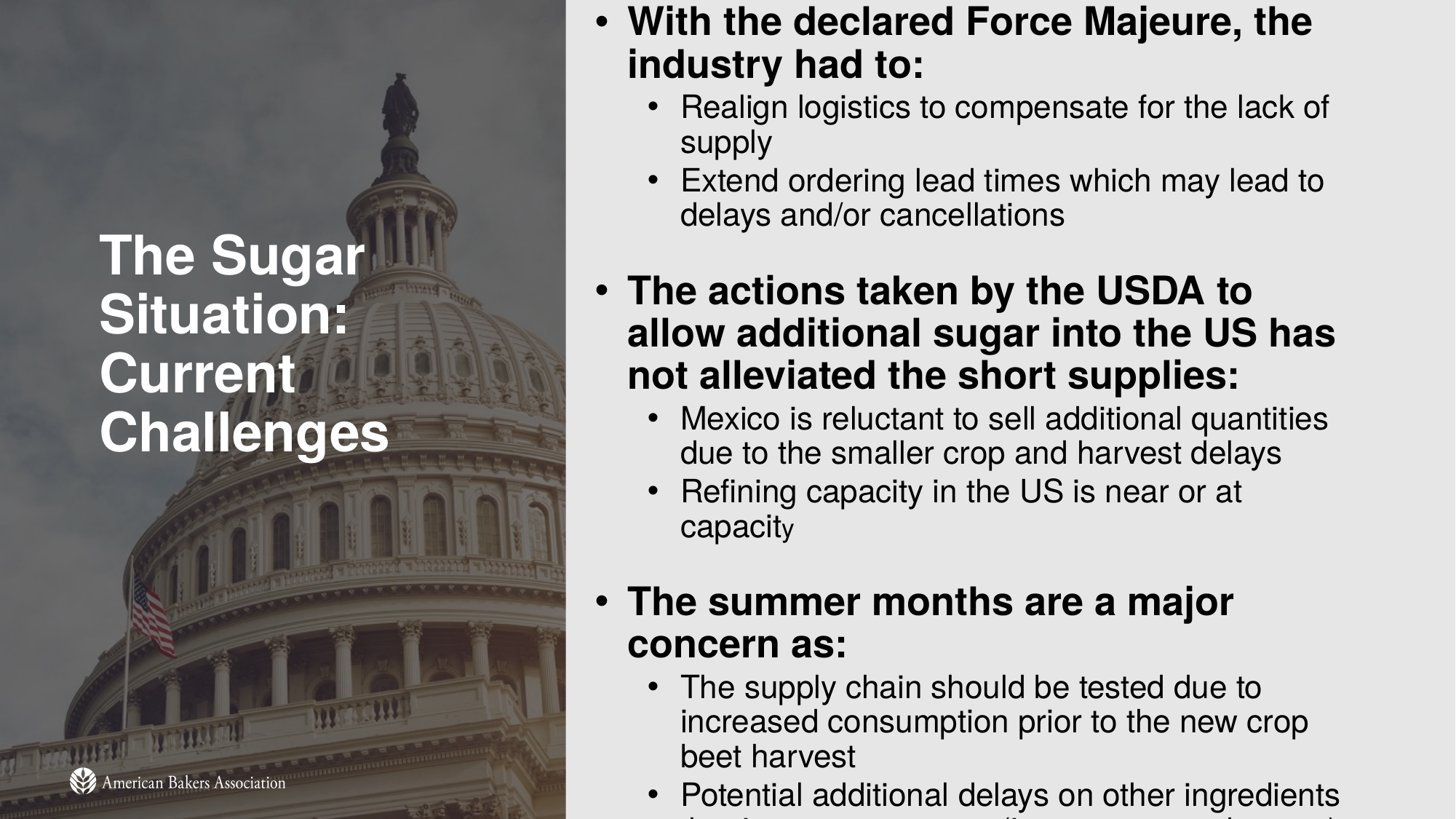

With the declared Force Majeure, the industry had to:
Realign logistics to compensate for the lack of supply
Extend ordering lead times which may lead to delays and/or cancellations

The actions taken by the USDA to allow additional sugar into the US has not alleviated the short supplies:
Mexico is reluctant to sell additional quantities due to the smaller crop and harvest delays
Refining capacity in the US is near or at capacity

The summer months are a major concern as:
The supply chain should be tested due to increased consumption prior to the new crop beet harvest
Potential additional delays on other ingredients that incorporate sugar (i.e. cocoa powder, etc.)

The Sugar Situation:
Current Challenges